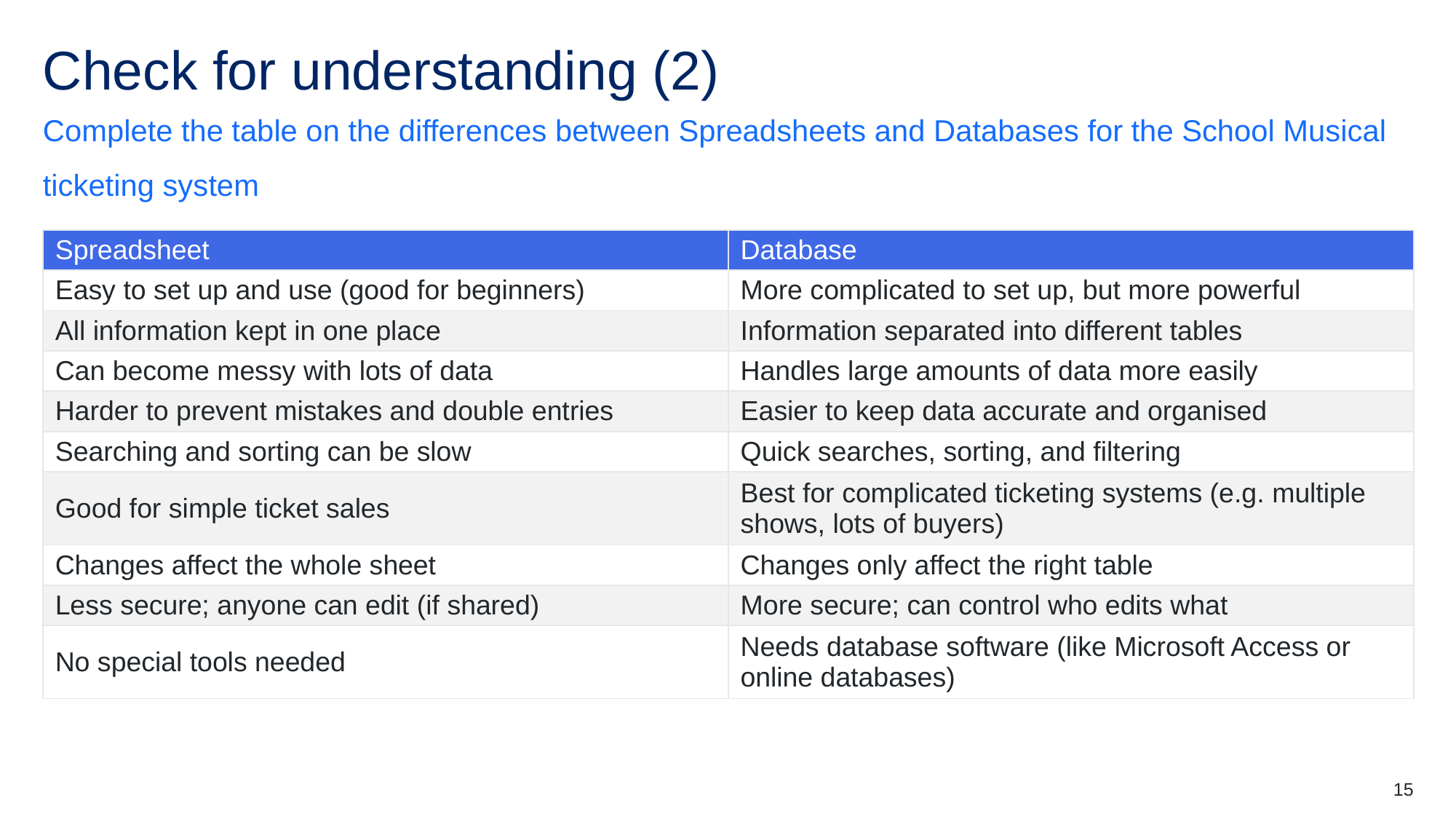

# Check for understanding (2)
Complete the table on the differences between Spreadsheets and Databases for the School Musical ticketing system
| Spreadsheet | Database |
| --- | --- |
| Easy to set up and use (good for beginners) | More complicated to set up, but more powerful |
| All information kept in one place | Information separated into different tables |
| Can become messy with lots of data | Handles large amounts of data more easily |
| Harder to prevent mistakes and double entries | Easier to keep data accurate and organised |
| Searching and sorting can be slow | Quick searches, sorting, and filtering |
| Good for simple ticket sales | Best for complicated ticketing systems (e.g. multiple shows, lots of buyers) |
| Changes affect the whole sheet | Changes only affect the right table |
| Less secure; anyone can edit (if shared) | More secure; can control who edits what |
| No special tools needed | Needs database software (like Microsoft Access or online databases) |
15